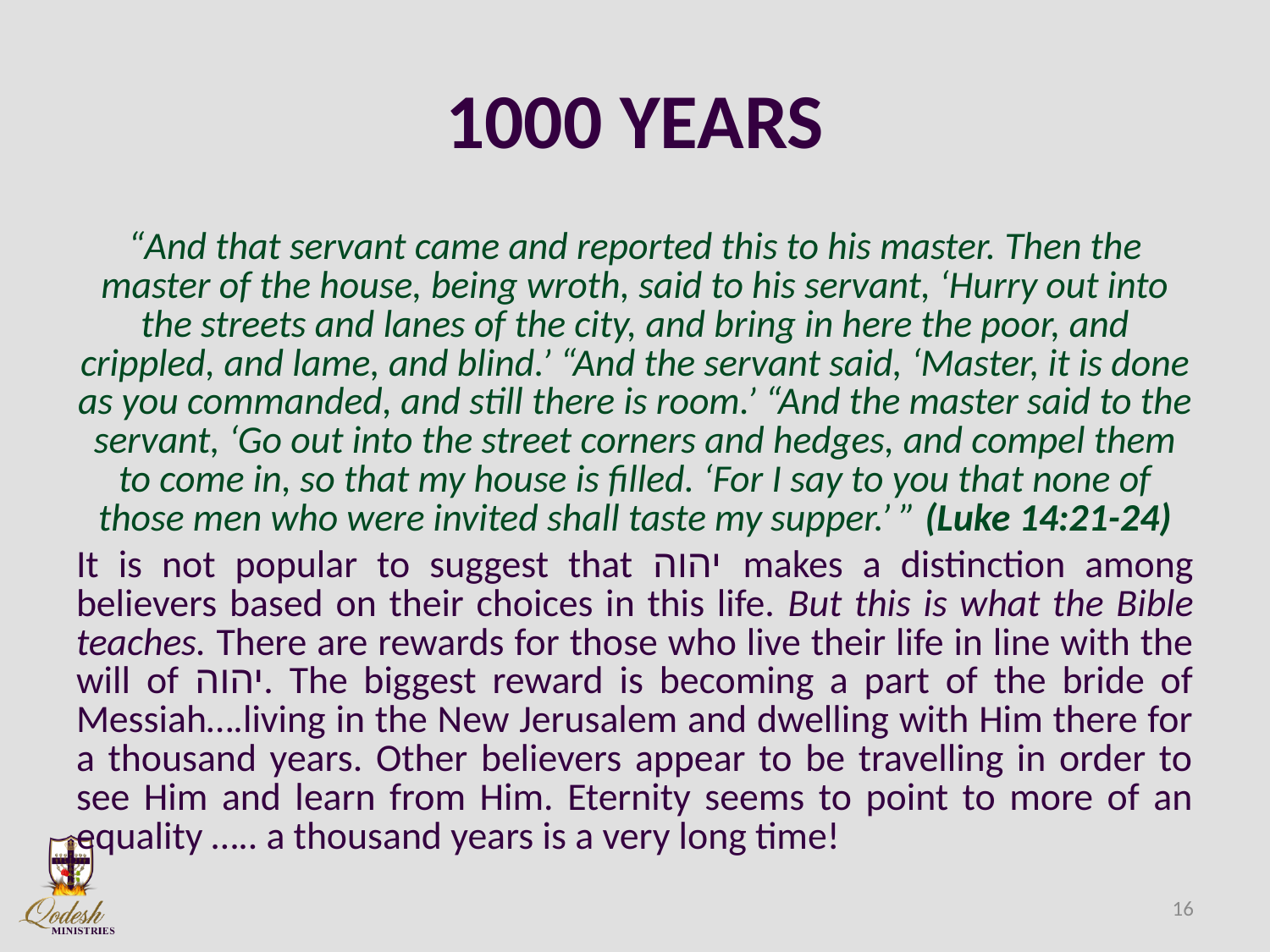

# 1000 YEARS
“And that servant came and reported this to his master. Then the master of the house, being wroth, said to his servant, ‘Hurry out into the streets and lanes of the city, and bring in here the poor, and crippled, and lame, and blind.’ “And the servant said, ‘Master, it is done as you commanded, and still there is room.’ “And the master said to the servant, ‘Go out into the street corners and hedges, and compel them to come in, so that my house is filled. ‘For I say to you that none of those men who were invited shall taste my supper.’ ” (Luke 14:21-24)
It is not popular to suggest that יהוה makes a distinction among believers based on their choices in this life. But this is what the Bible teaches. There are rewards for those who live their life in line with the will of יהוה. The biggest reward is becoming a part of the bride of Messiah….living in the New Jerusalem and dwelling with Him there for a thousand years. Other believers appear to be travelling in order to see Him and learn from Him. Eternity seems to point to more of an equality ….. a thousand years is a very long time!
16